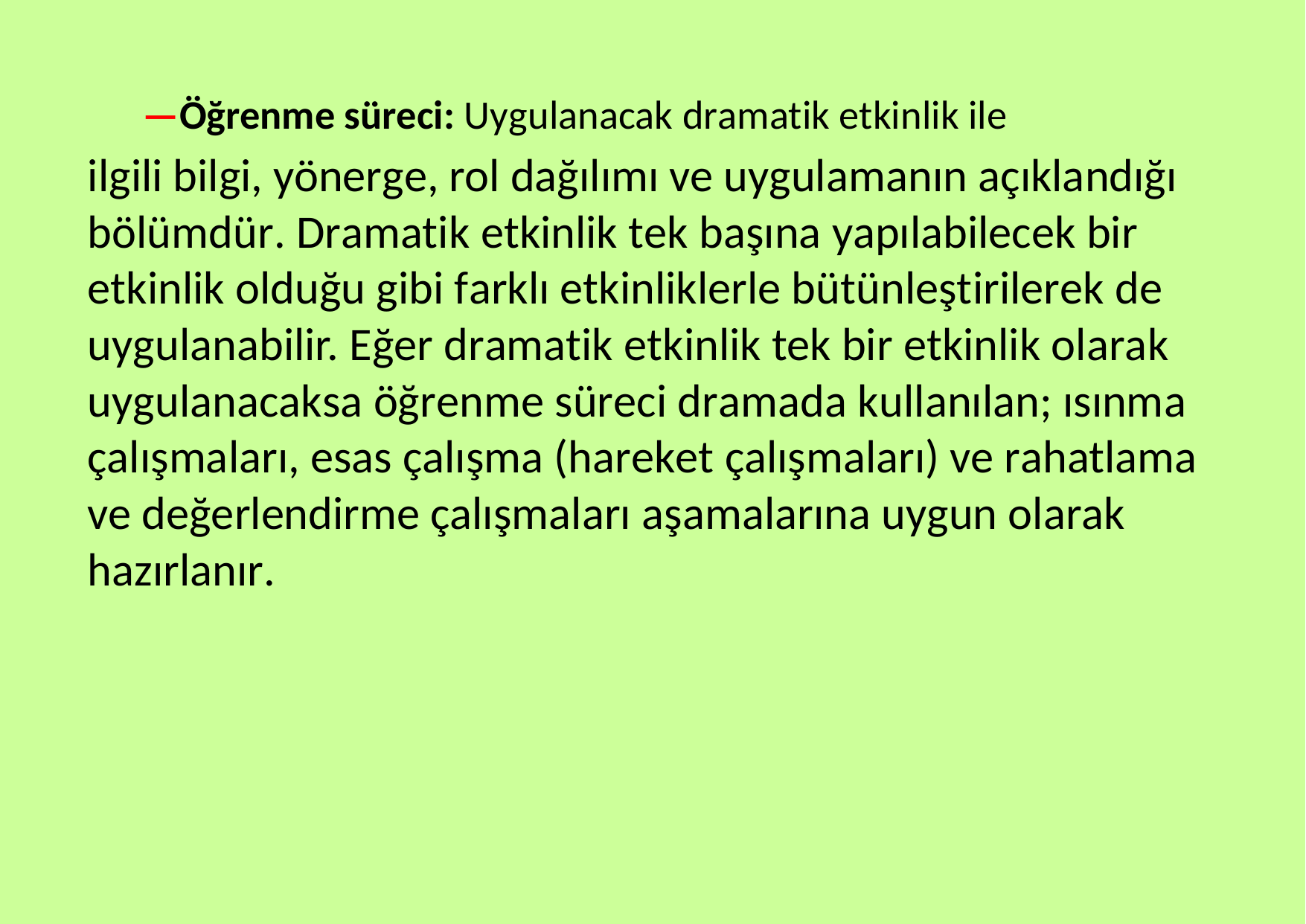

—Öğrenme süreci: Uygulanacak dramatik etkinlik ile
ilgili bilgi, yönerge, rol dağılımı ve uygulamanın açıklandığı bölümdür. Dramatik etkinlik tek başına yapılabilecek bir etkinlik olduğu gibi farklı etkinliklerle bütünleştirilerek de uygulanabilir. Eğer dramatik etkinlik tek bir etkinlik olarak uygulanacaksa öğrenme süreci dramada kullanılan; ısınma çalışmaları, esas çalışma (hareket çalışmaları) ve rahatlama ve değerlendirme çalışmaları aşamalarına uygun olarak hazırlanır.